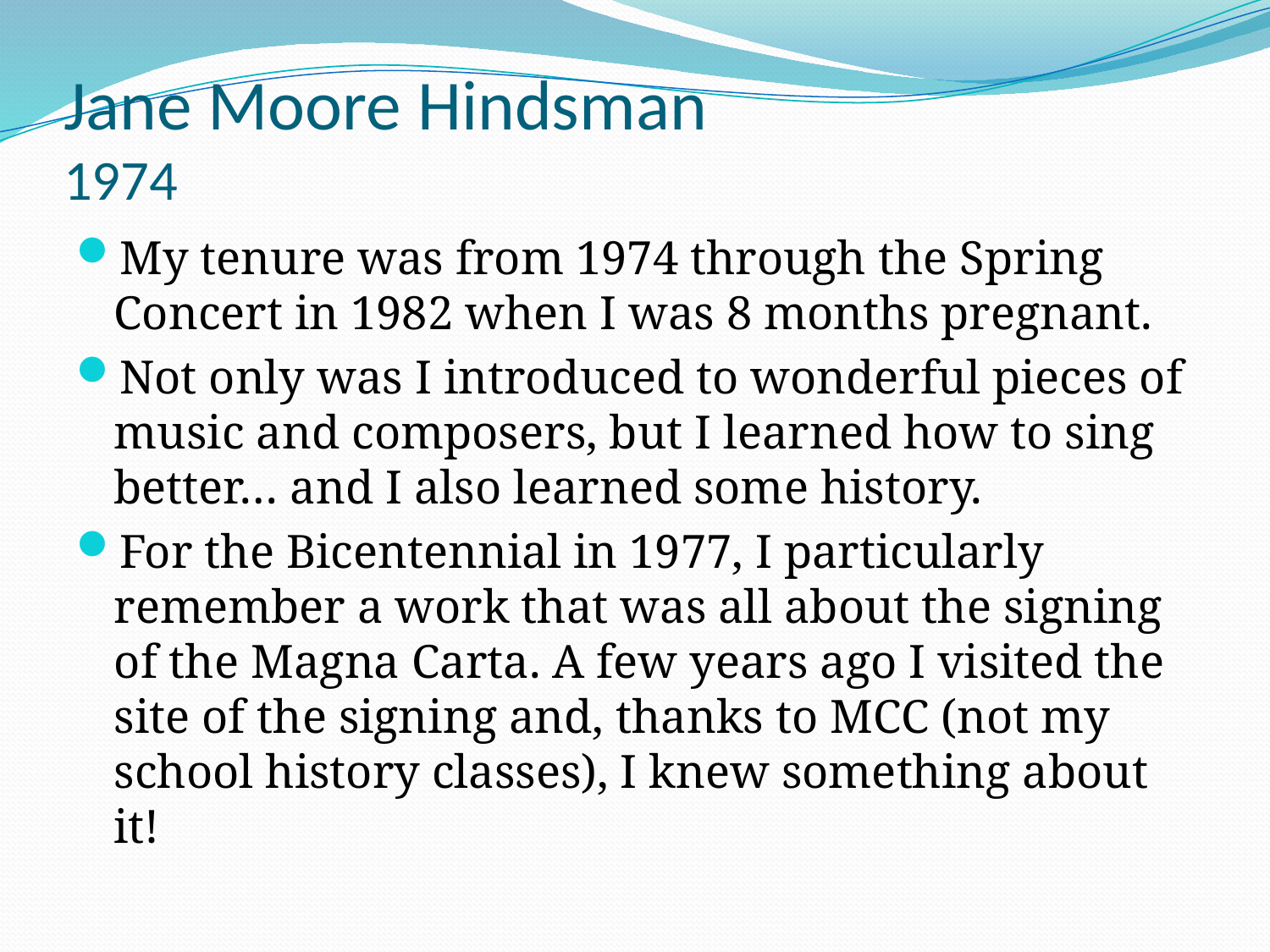

# Jane Moore Hindsman 1974
My tenure was from 1974 through the Spring Concert in 1982 when I was 8 months pregnant.
Not only was I introduced to wonderful pieces of music and composers, but I learned how to sing better… and I also learned some history.
For the Bicentennial in 1977, I particularly remember a work that was all about the signing of the Magna Carta. A few years ago I visited the site of the signing and, thanks to MCC (not my school history classes), I knew something about it!